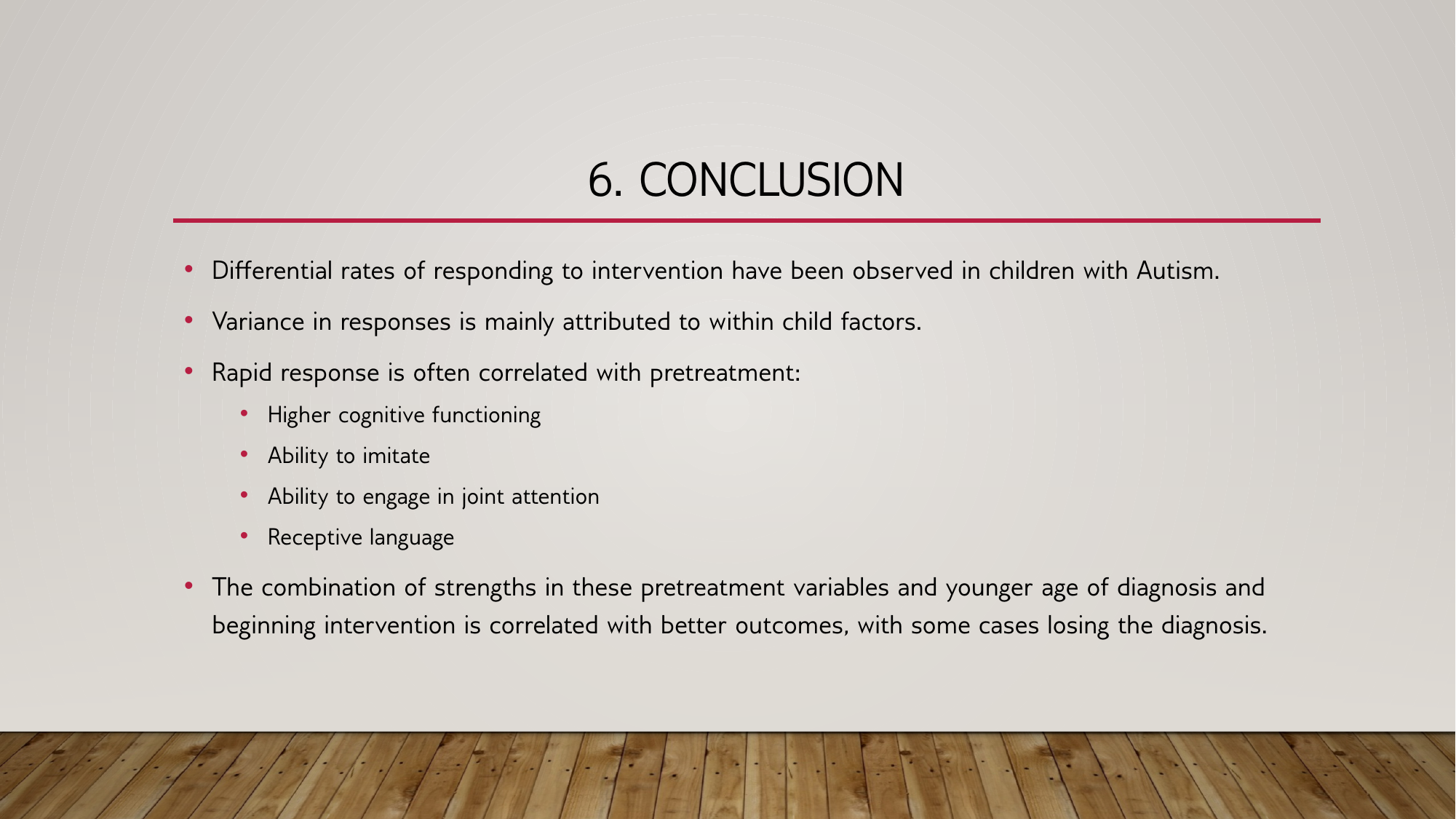

# 6. Conclusion
Differential rates of responding to intervention have been observed in children with Autism.
Variance in responses is mainly attributed to within child factors.
Rapid response is often correlated with pretreatment:
Higher cognitive functioning
Ability to imitate
Ability to engage in joint attention
Receptive language
The combination of strengths in these pretreatment variables and younger age of diagnosis and beginning intervention is correlated with better outcomes, with some cases losing the diagnosis.